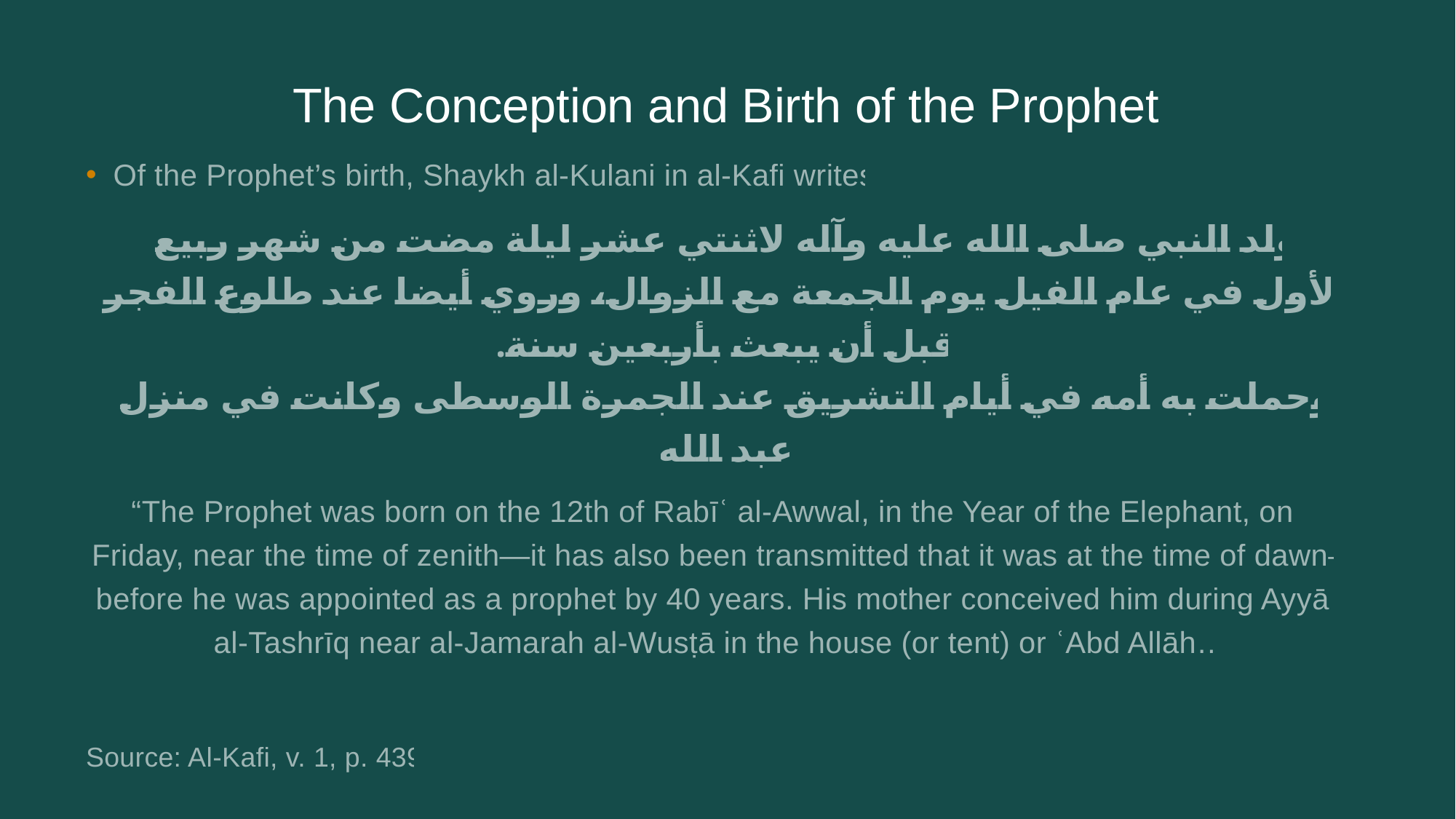

# The Conception and Birth of the Prophet
Of the Prophet’s birth, Shaykh al-Kulani in al-Kafi writes:
ولد النبي صلى الله عليه وآله لاثنتي عشر ليلة مضت من شهر ربيع الأول في عام الفيل يوم الجمعة مع الزوال، وروي أيضا عند طلوع الفجر قبل أن يبعث بأربعين سنة.
وحملت به أمه في أيام التشريق عند الجمرة الوسطى وكانت في منزل عبد الله
“The Prophet was born on the 12th of Rabīʿ al-Awwal, in the Year of the Elephant, on a Friday, near the time of zenith—it has also been transmitted that it was at the time of dawn—before he was appointed as a prophet by 40 years. His mother conceived him during Ayyām al-Tashrīq near al-Jamarah al-Wusṭā in the house (or tent) or ʿAbd Allāh…”

Source: Al-Kafi, v. 1, p. 439